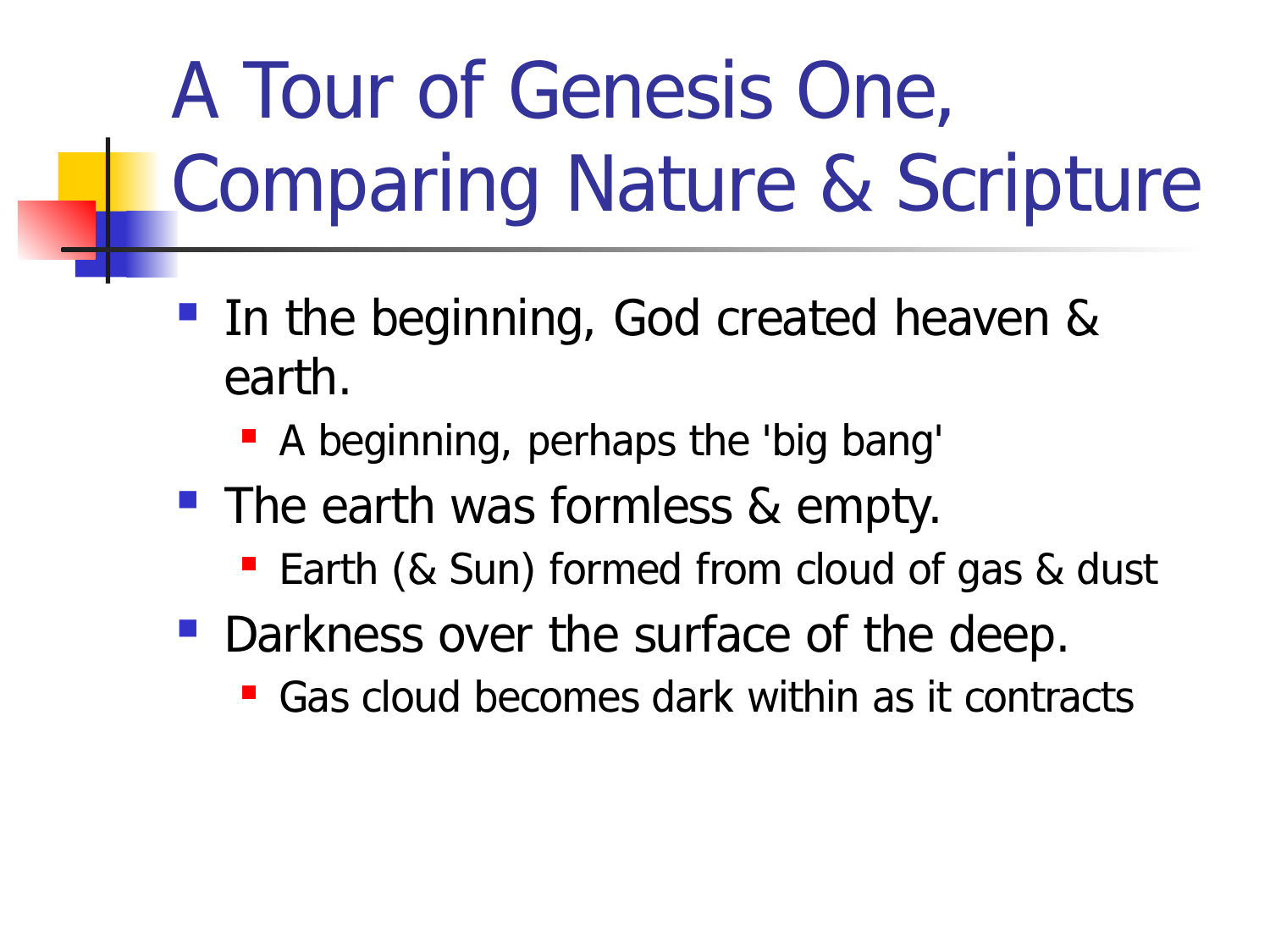

# A Tour of Genesis One, Comparing Nature & Scripture
In the beginning, God created heaven & earth.
A beginning, perhaps the 'big bang'
The earth was formless & empty.
Earth (& Sun) formed from cloud of gas & dust
Darkness over the surface of the deep.
Gas cloud becomes dark within as it contracts